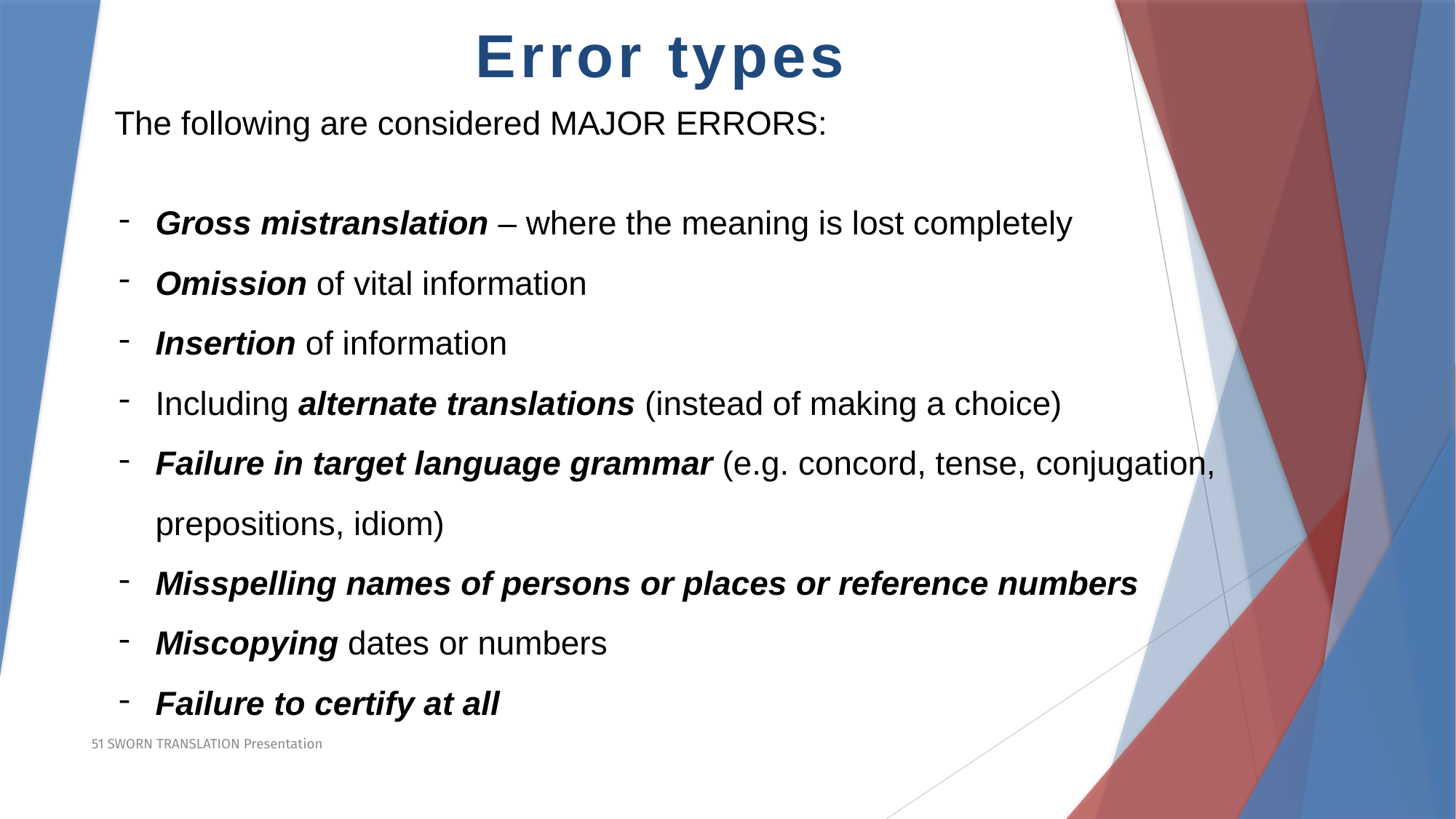

Error types
The following are considered MAJOR ERRORS:

Gross mistranslation – where the meaning is lost completely
Omission of vital information
Insertion of information
Including alternate translations (instead of making a choice)
Failure in target language grammar (e.g. concord, tense, conjugation, prepositions, idiom)
Misspelling names of persons or places or reference numbers
Miscopying dates or numbers
Failure to certify at all
51 SWORN TRANSLATION Presentation